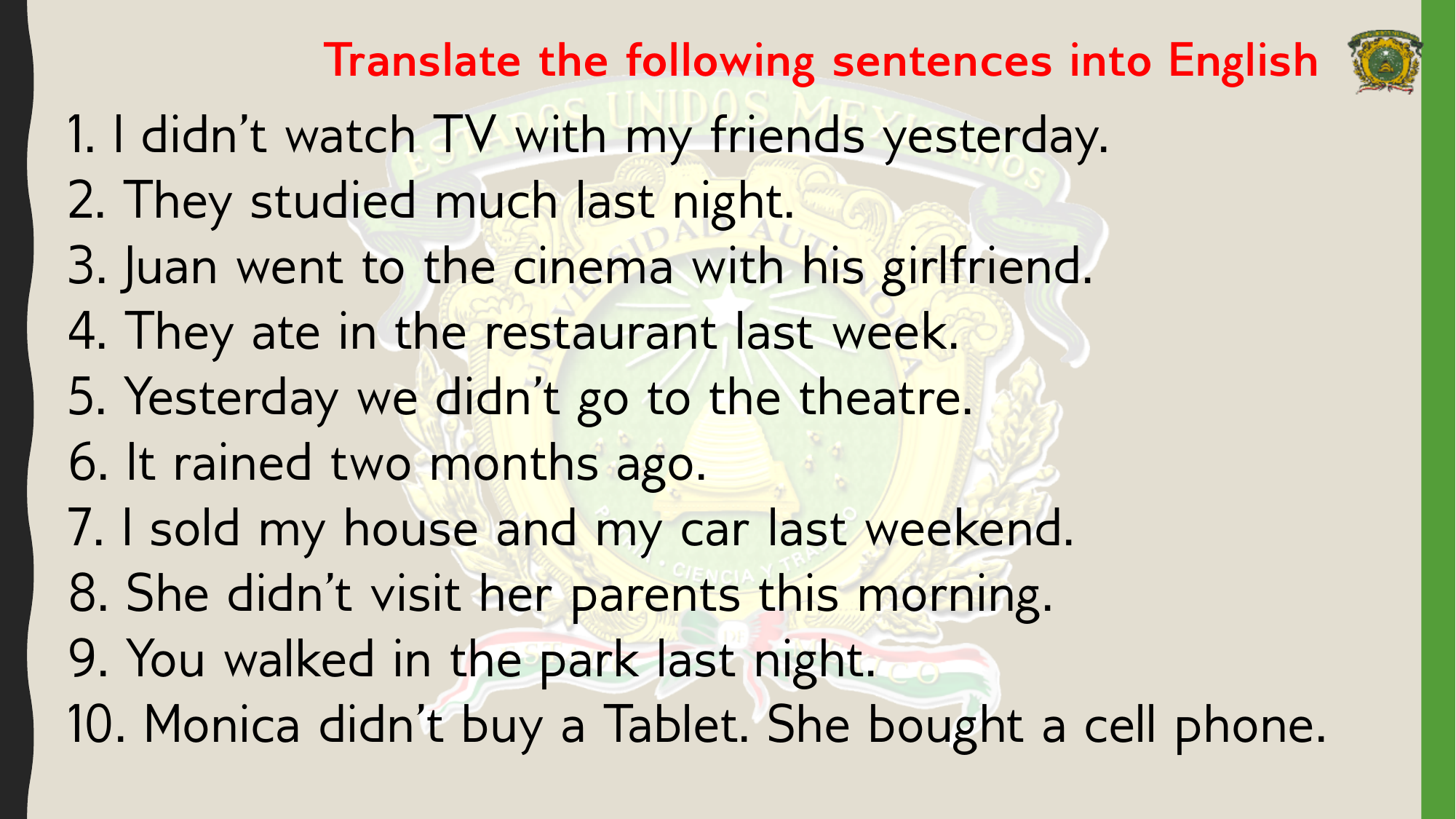

Translate the following sentences into English
1. I didn’t watch TV with my friends yesterday.
2. They studied much last night.
3. Juan went to the cinema with his girlfriend.
4. They ate in the restaurant last week.
5. Yesterday we didn’t go to the theatre.
6. It rained two months ago.
7. I sold my house and my car last weekend.
8. She didn’t visit her parents this morning.
9. You walked in the park last night.
10. Monica didn’t buy a Tablet. She bought a cell phone.